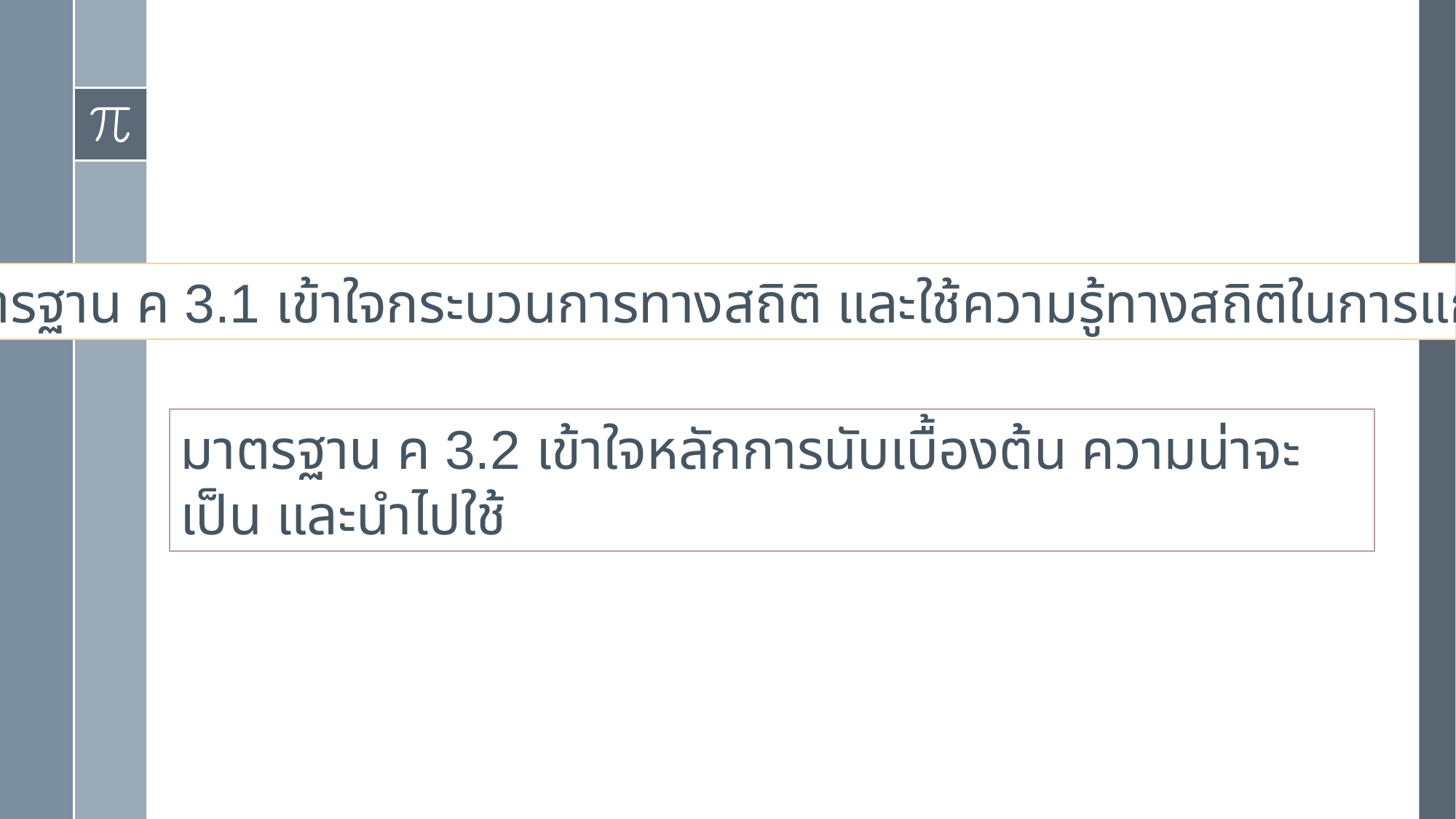

มาตรฐาน ค 3.1 เข้าใจกระบวนการทางสถิติ และใช้ความรู้ทางสถิติในการแก้ปัญหา
มาตรฐาน ค 3.2 เข้าใจหลักการนับเบื้องต้น ความน่าจะเป็น และนำไปใช้